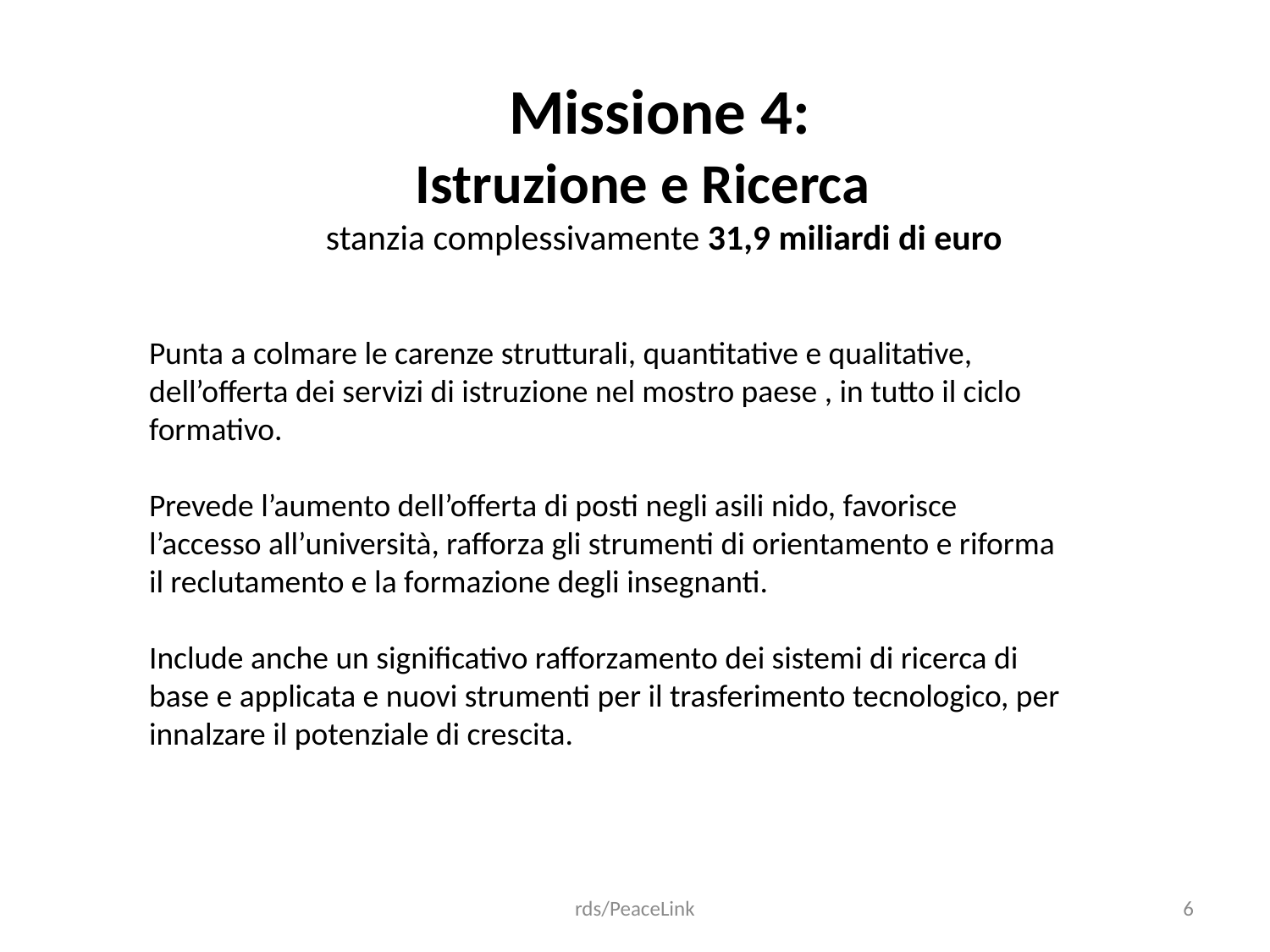

Missione 4:
                     Istruzione e Ricerca
                      stanzia complessivamente 31,9 miliardi di euro

Punta a colmare le carenze strutturali, quantitative e qualitative, dell’offerta dei servizi di istruzione nel mostro paese , in tutto il ciclo formativo.

Prevede l’aumento dell’offerta di posti negli asili nido, favorisce l’accesso all’università, rafforza gli strumenti di orientamento e riforma il reclutamento e la formazione degli insegnanti.

Include anche un significativo rafforzamento dei sistemi di ricerca di base e applicata e nuovi strumenti per il trasferimento tecnologico, per innalzare il potenziale di crescita.

rds/PeaceLink
6